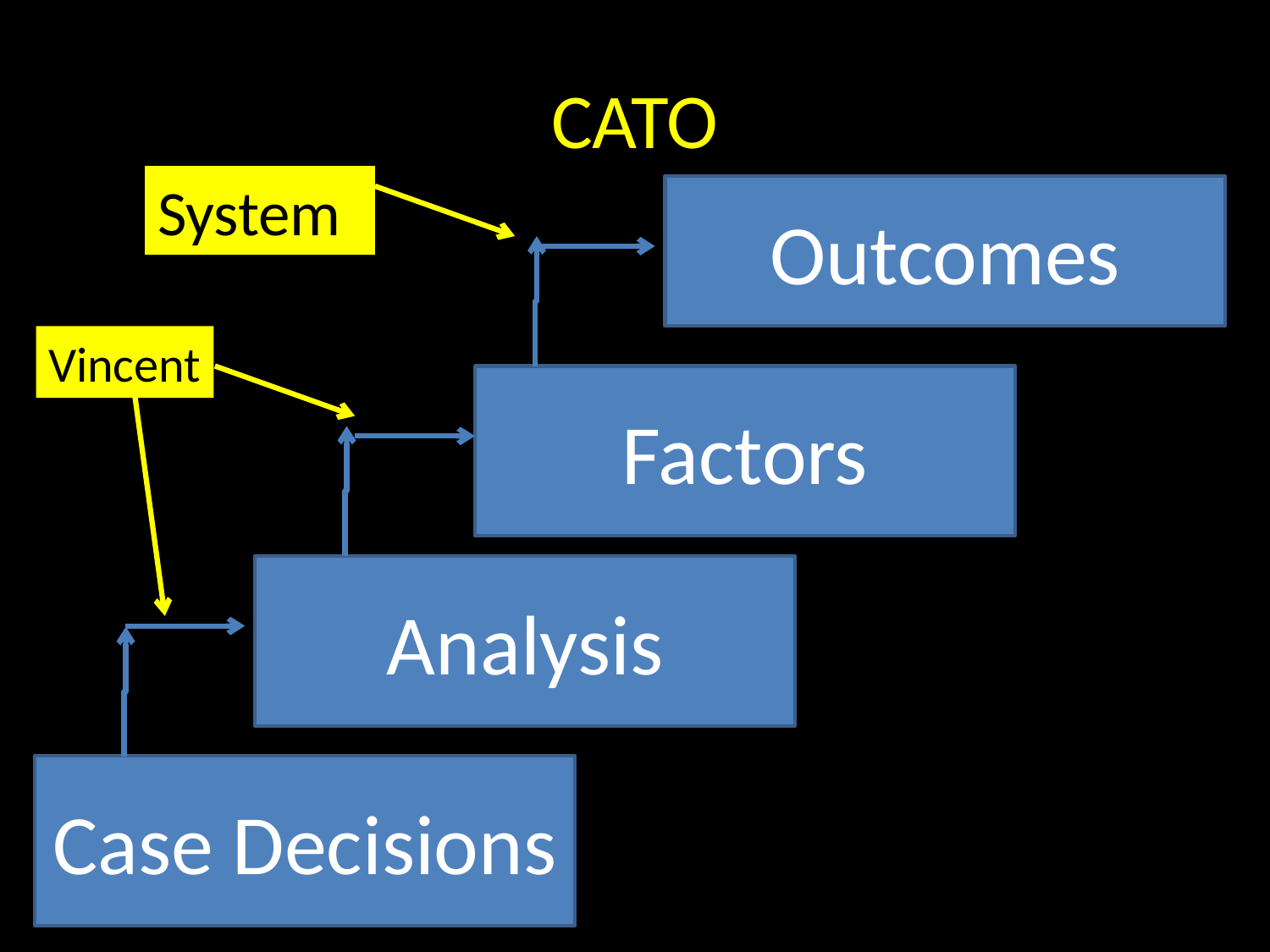

# CATO
System
Outcomes
Vincent
Factors
Analysis
Case Decisions